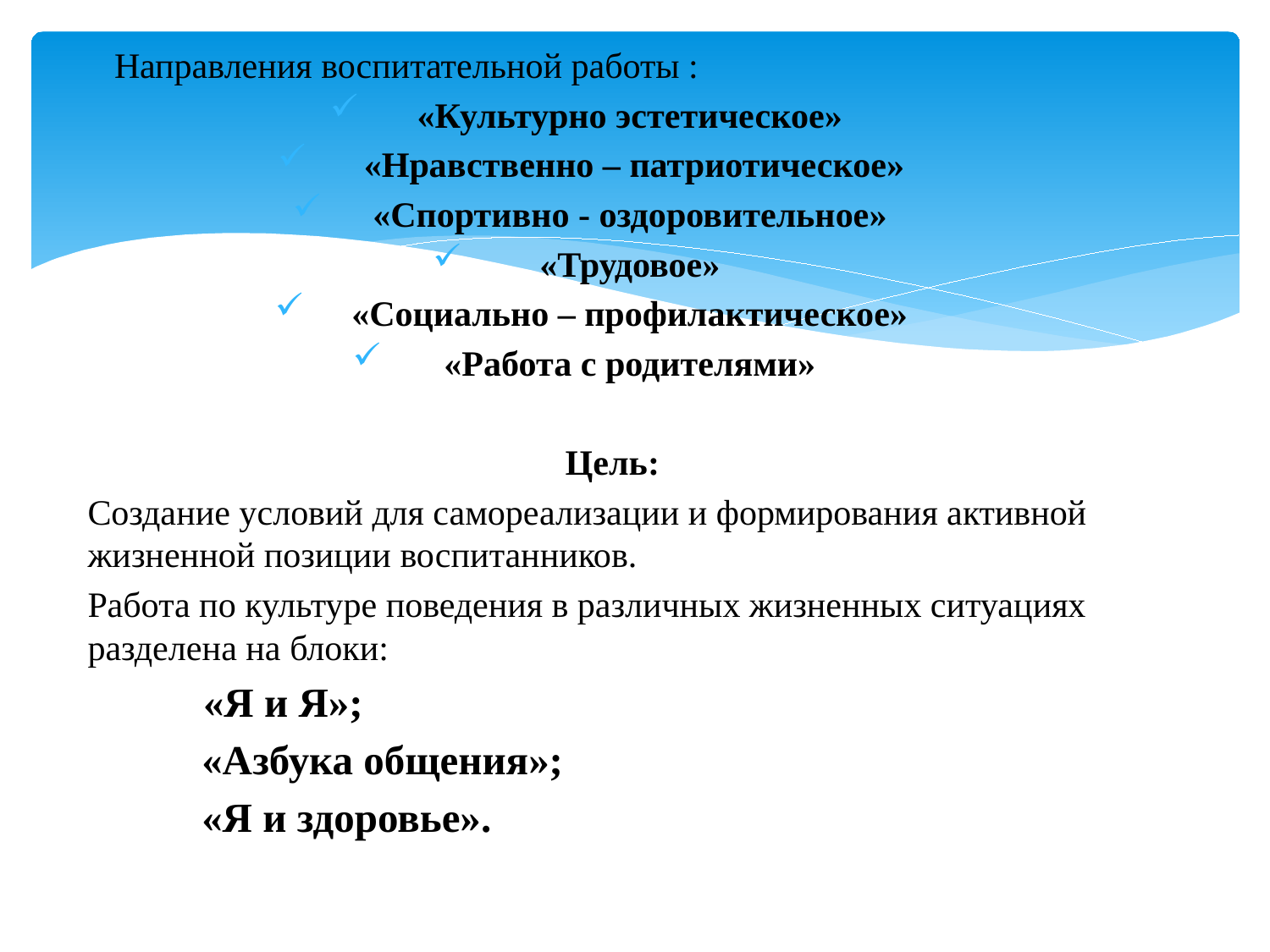

Направления воспитательной работы :
«Культурно эстетическое»
 «Нравственно – патриотическое»
«Спортивно - оздоровительное»
«Трудовое»
«Социально – профилактическое»
«Работа с родителями»

Цель:
Создание условий для самореализации и формирования активной жизненной позиции воспитанников.
Работа по культуре поведения в различных жизненных ситуациях разделена на блоки:
             «Я и Я»;
           «Азбука общения»;
           «Я и здоровье».